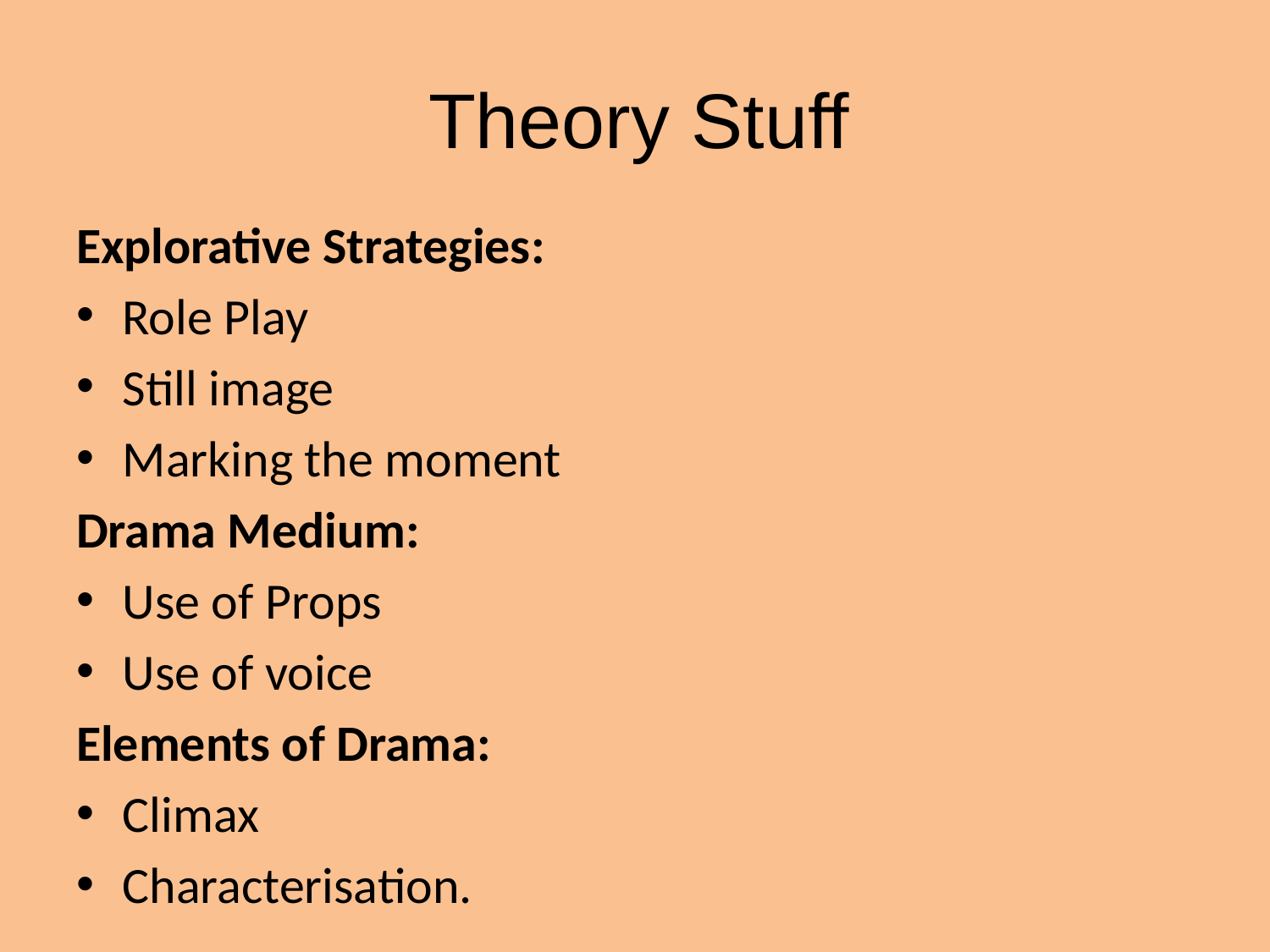

# Theory Stuff
Explorative Strategies:
Role Play
Still image
Marking the moment
Drama Medium:
Use of Props
Use of voice
Elements of Drama:
Climax
Characterisation.